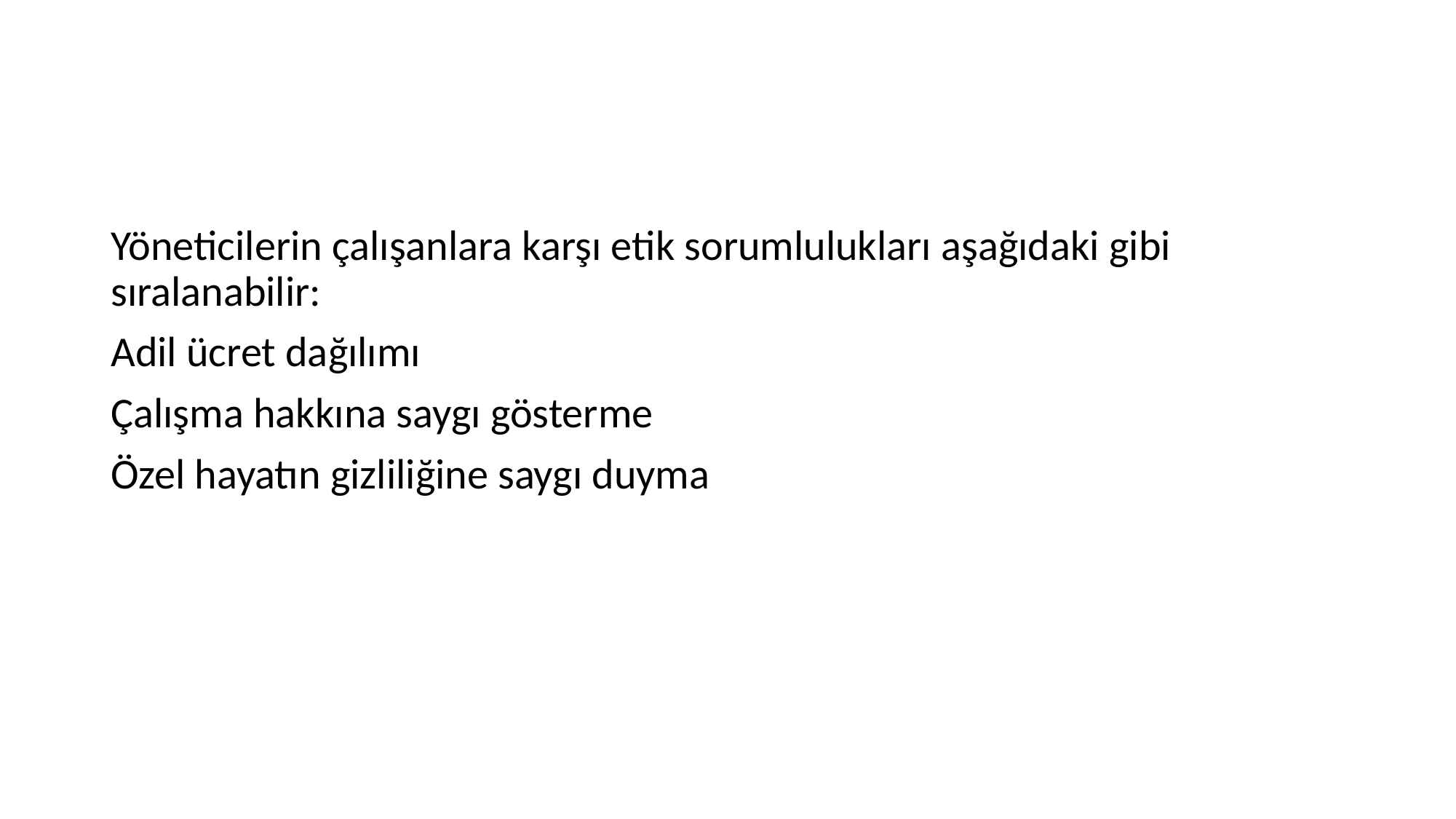

#
Yöneticilerin çalışanlara karşı etik sorumlulukları aşağıdaki gibi sıralanabilir:
Adil ücret dağılımı
Çalışma hakkına saygı gösterme
Özel hayatın gizliliğine saygı duyma